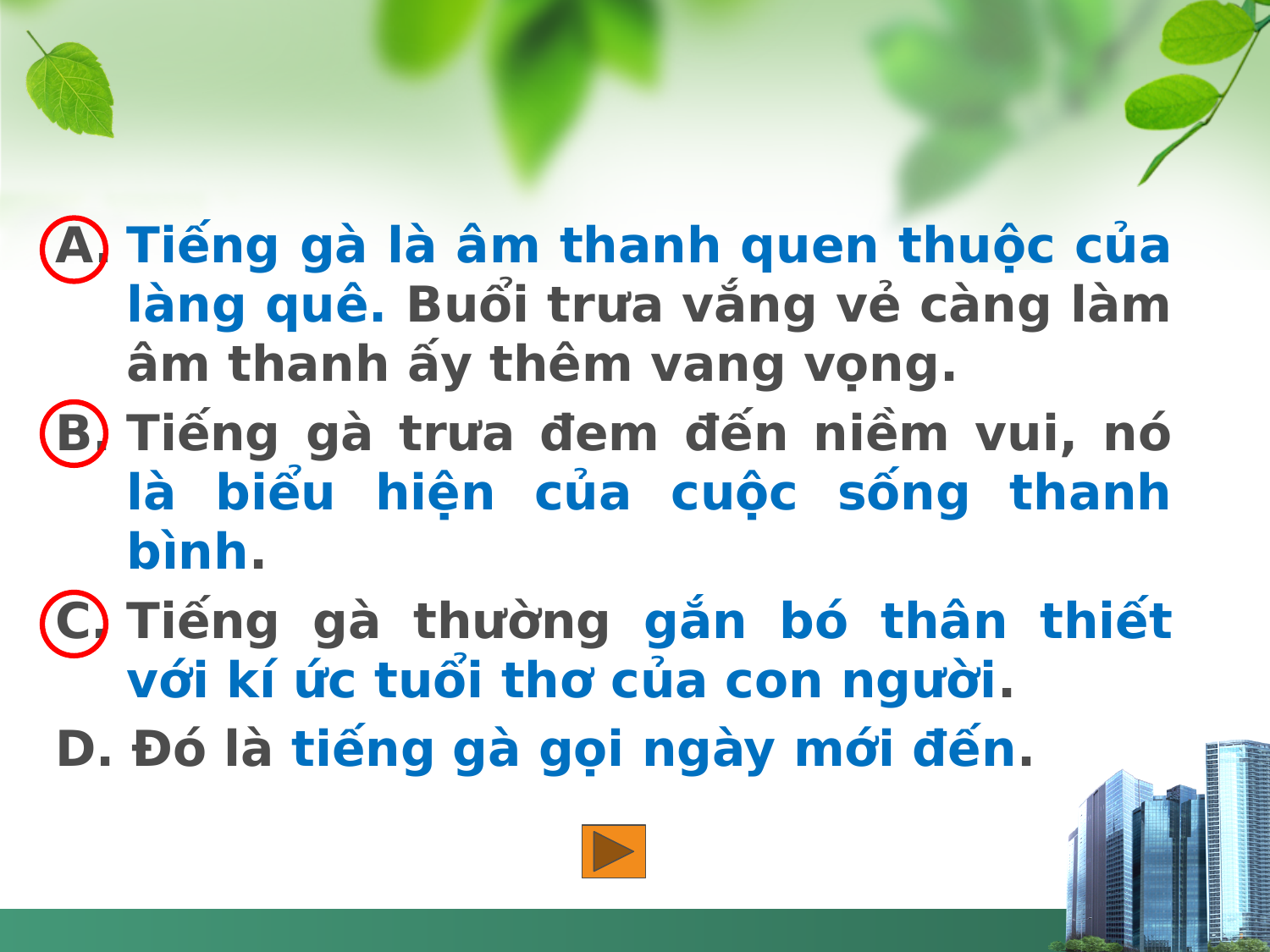

Tiếng gà là âm thanh quen thuộc của làng quê. Buổi trưa vắng vẻ càng làm âm thanh ấy thêm vang vọng.
Tiếng gà trưa đem đến niềm vui, nó là biểu hiện của cuộc sống thanh bình.
Tiếng gà thường gắn bó thân thiết với kí ức tuổi thơ của con người.
D. Đó là tiếng gà gọi ngày mới đến.